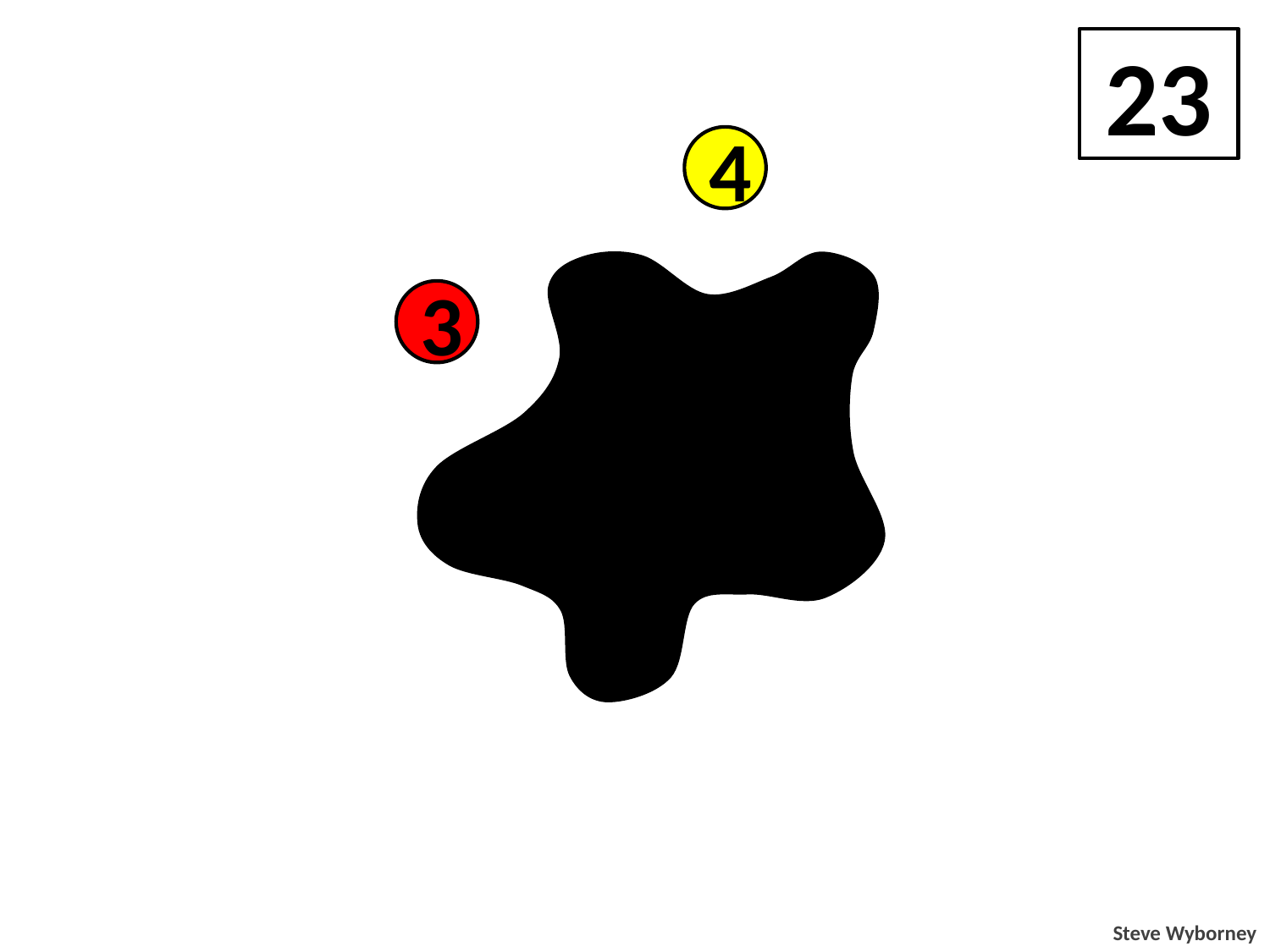

23
4

3
3
4
3
3
3
Steve Wyborney